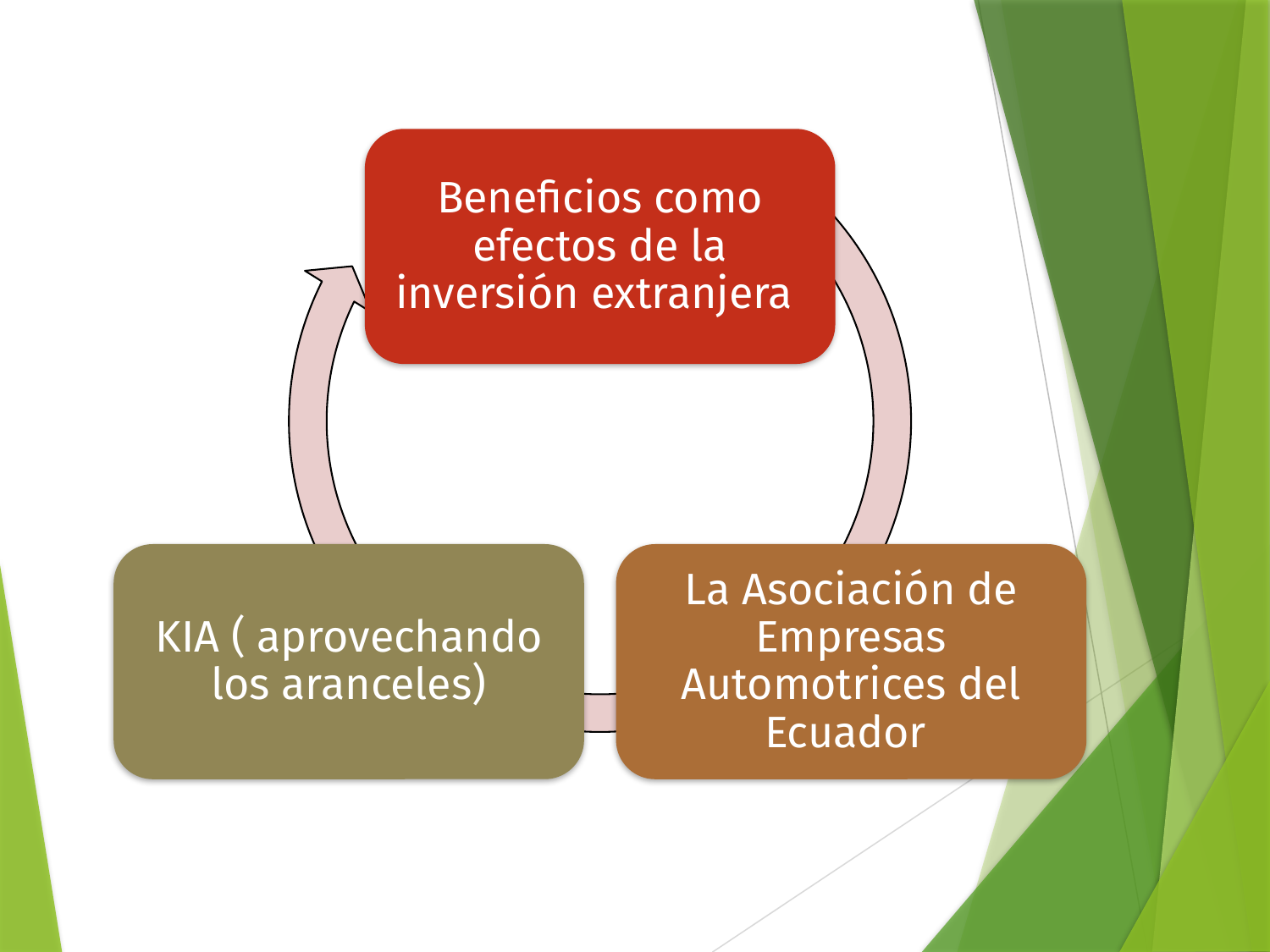

Beneficios como efectos de la inversión extranjera
La Asociación de Empresas Automotrices del Ecuador
KIA ( aprovechando los aranceles)